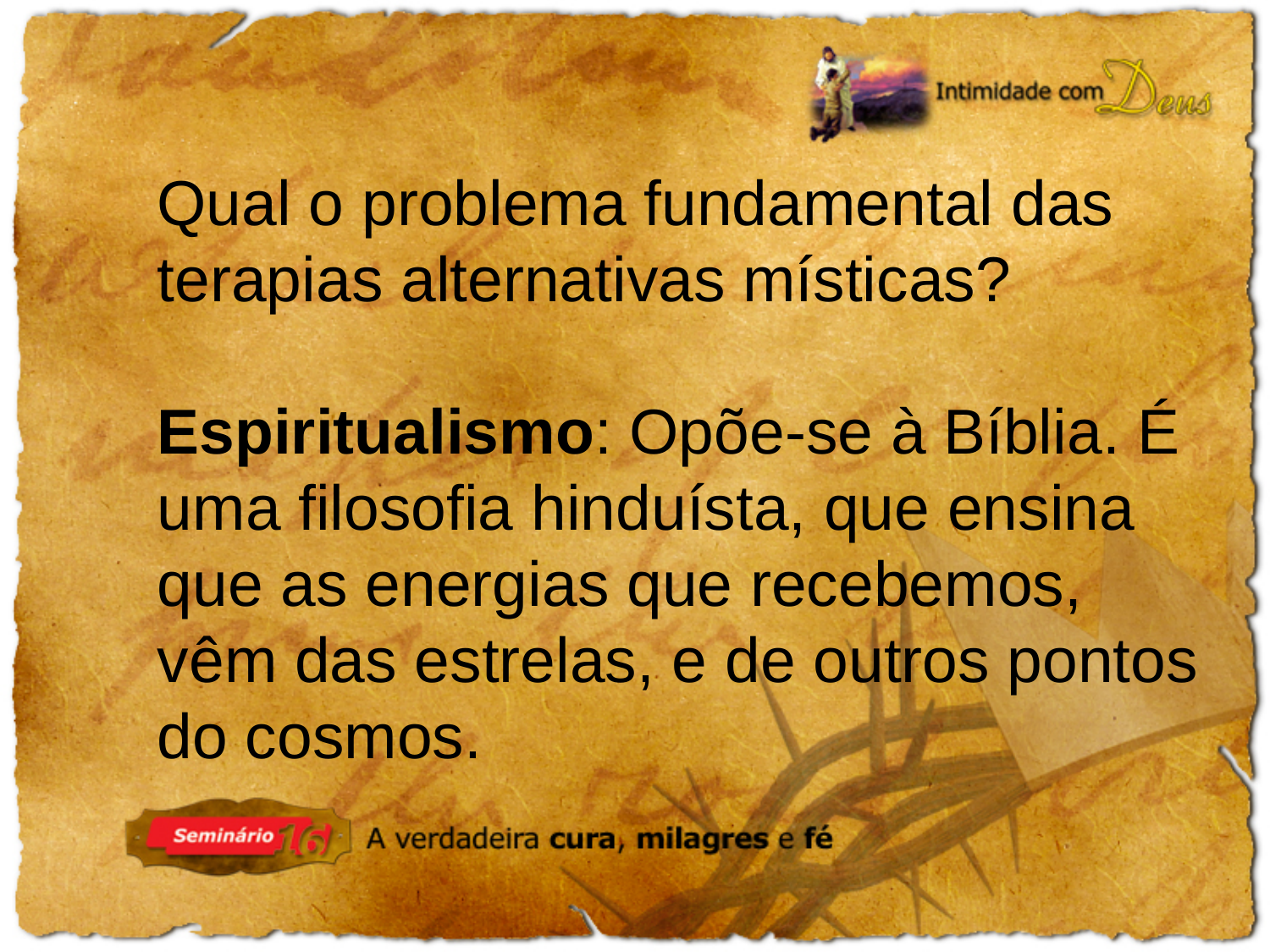

Qual o problema fundamental das terapias alternativas místicas?

Espiritualismo: Opõe-se à Bíblia. É uma filosofia hinduísta, que ensina que as energias que recebemos, vêm das estrelas, e de outros pontos do cosmos.